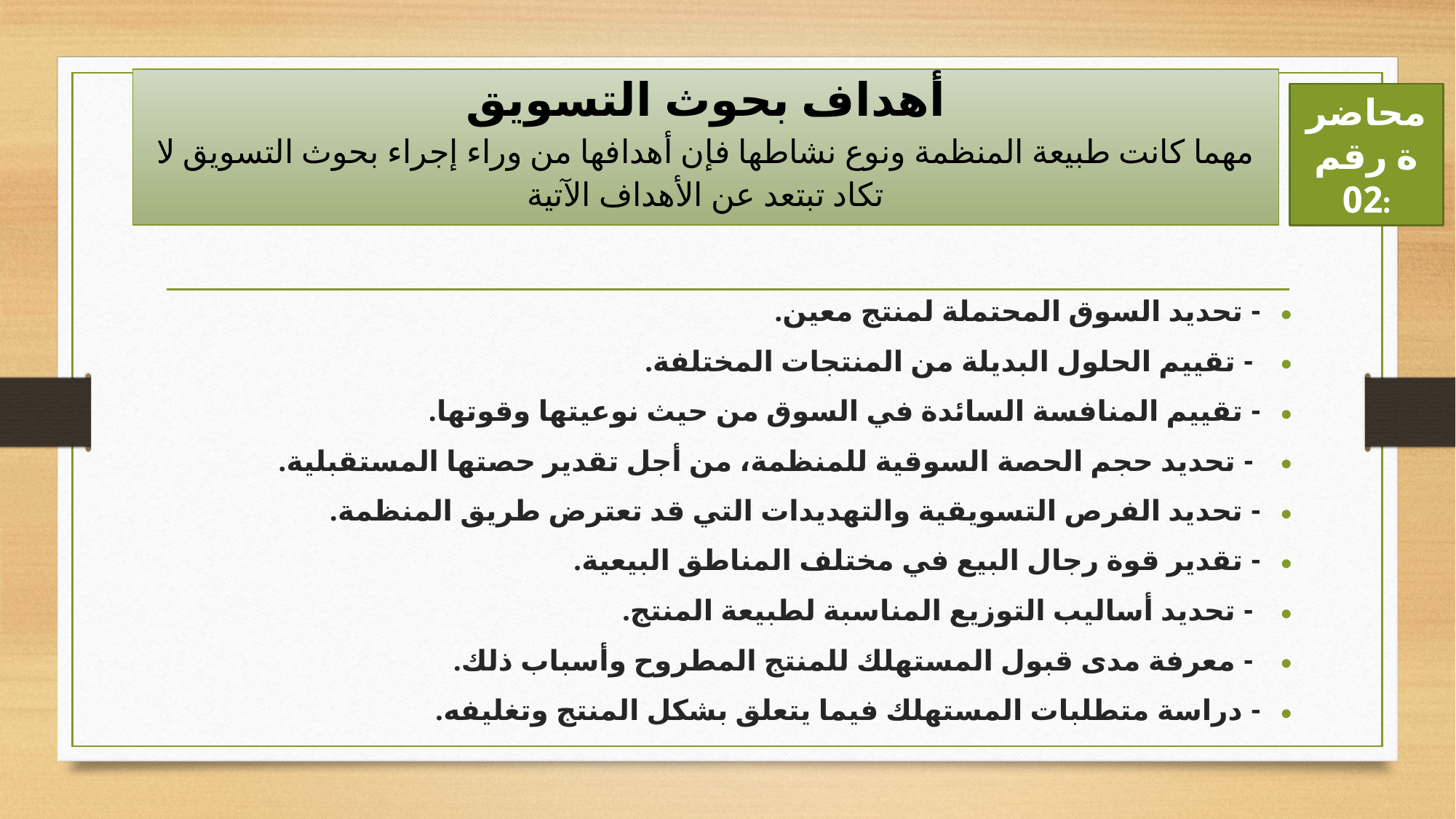

# أهداف بحوث التسويق مهما كانت طبيعة المنظمة ونوع نشاطها فإن أهدافها من وراء إجراء بحوث التسويق لا تكاد تبتعد عن الأهداف الآتية
محاضرة رقم 02:
- تحديد السوق المحتملة لمنتج معين.
 - تقييم الحلول البديلة من المنتجات المختلفة.
- تقييم المنافسة السائدة في السوق من حيث نوعيتها وقوتها.
 - تحديد حجم الحصة السوقية للمنظمة، من أجل تقدير حصتها المستقبلية.
- تحديد الفرص التسويقية والتهديدات التي قد تعترض طريق المنظمة.
- تقدير قوة رجال البيع في مختلف المناطق البيعية.
 - تحديد أساليب التوزيع المناسبة لطبيعة المنتج.
 - معرفة مدى قبول المستهلك للمنتج المطروح وأسباب ذلك.
- دراسة متطلبات المستهلك فيما يتعلق بشكل المنتج وتغليفه.